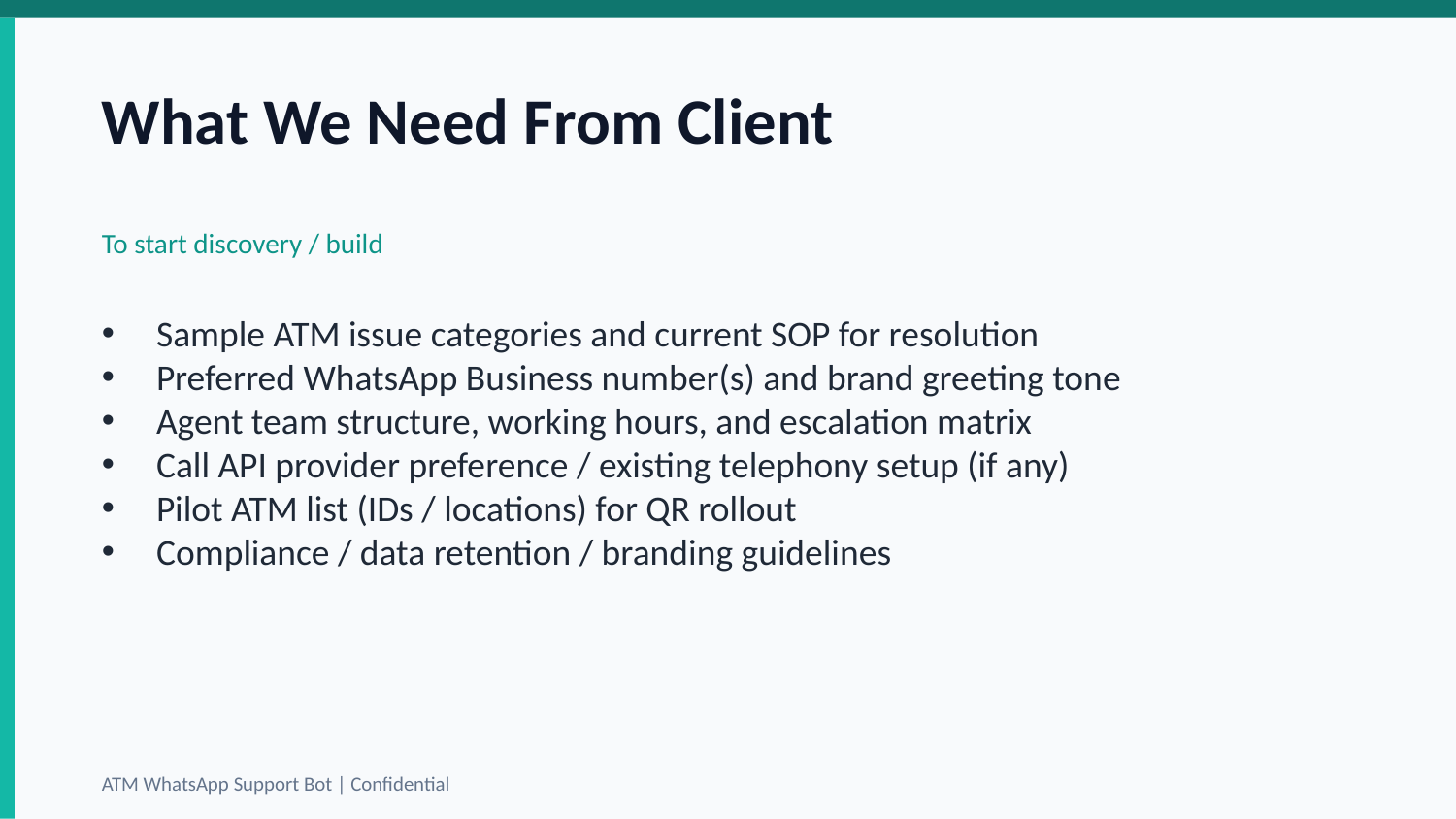

What We Need From Client
To start discovery / build
Sample ATM issue categories and current SOP for resolution
Preferred WhatsApp Business number(s) and brand greeting tone
Agent team structure, working hours, and escalation matrix
Call API provider preference / existing telephony setup (if any)
Pilot ATM list (IDs / locations) for QR rollout
Compliance / data retention / branding guidelines
ATM WhatsApp Support Bot | Confidential